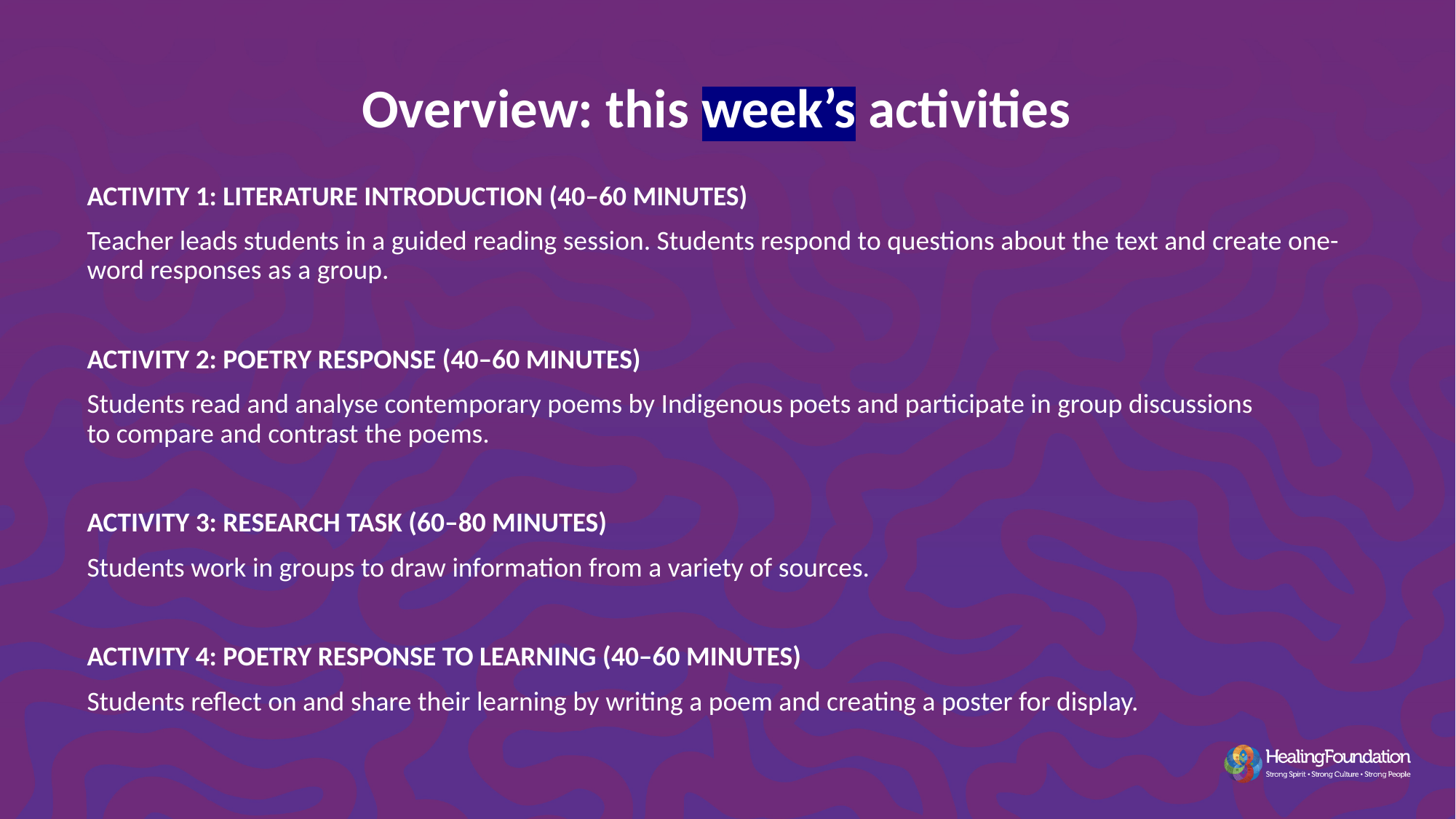

Overview: this week’s activities
ACTIVITY 1: LITERATURE INTRODUCTION (40–60 MINUTES)
Teacher leads students in a guided reading session. Students respond to questions about the text and create one-word responses as a group.

ACTIVITY 2: POETRY RESPONSE (40–60 MINUTES)
Students read and analyse contemporary poems by Indigenous poets and participate in group discussions to compare and contrast the poems.

ACTIVITY 3: RESEARCH TASK (60–80 MINUTES)
Students work in groups to draw information from a variety of sources.

ACTIVITY 4: POETRY RESPONSE TO LEARNING (40–60 MINUTES)
Students reflect on and share their learning by writing a poem and creating a poster for display.